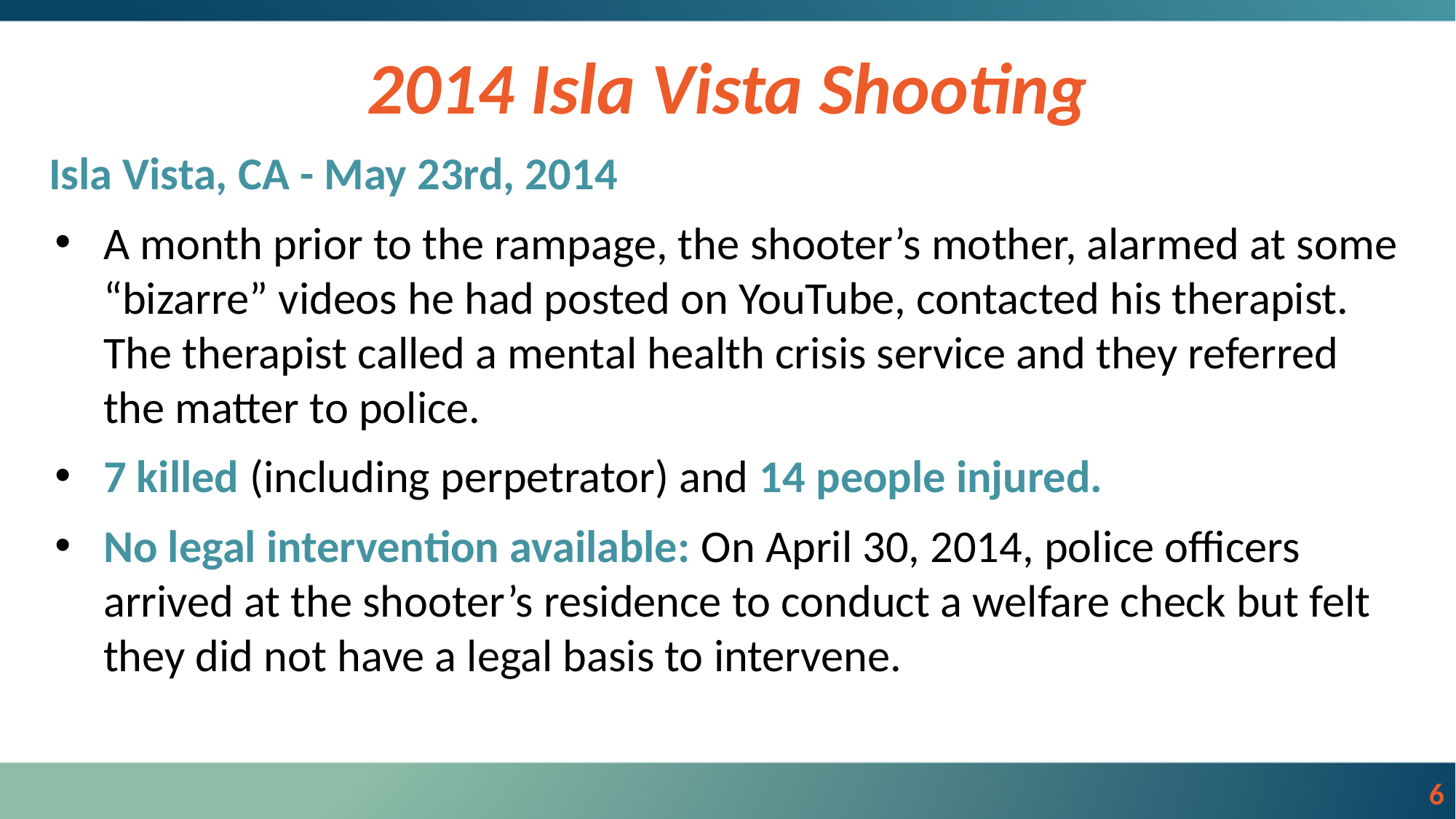

2014 Isla Vista Shooting
Isla Vista, CA - May 23rd, 2014
A month prior to the rampage, the shooter’s mother, alarmed at some “bizarre” videos he had posted on YouTube, contacted his therapist. The therapist called a mental health crisis service and they referred the matter to police.
7 killed (including perpetrator) and 14 people injured.
No legal intervention available: On April 30, 2014, police officers arrived at the shooter’s residence to conduct a welfare check but felt they did not have a legal basis to intervene.
6